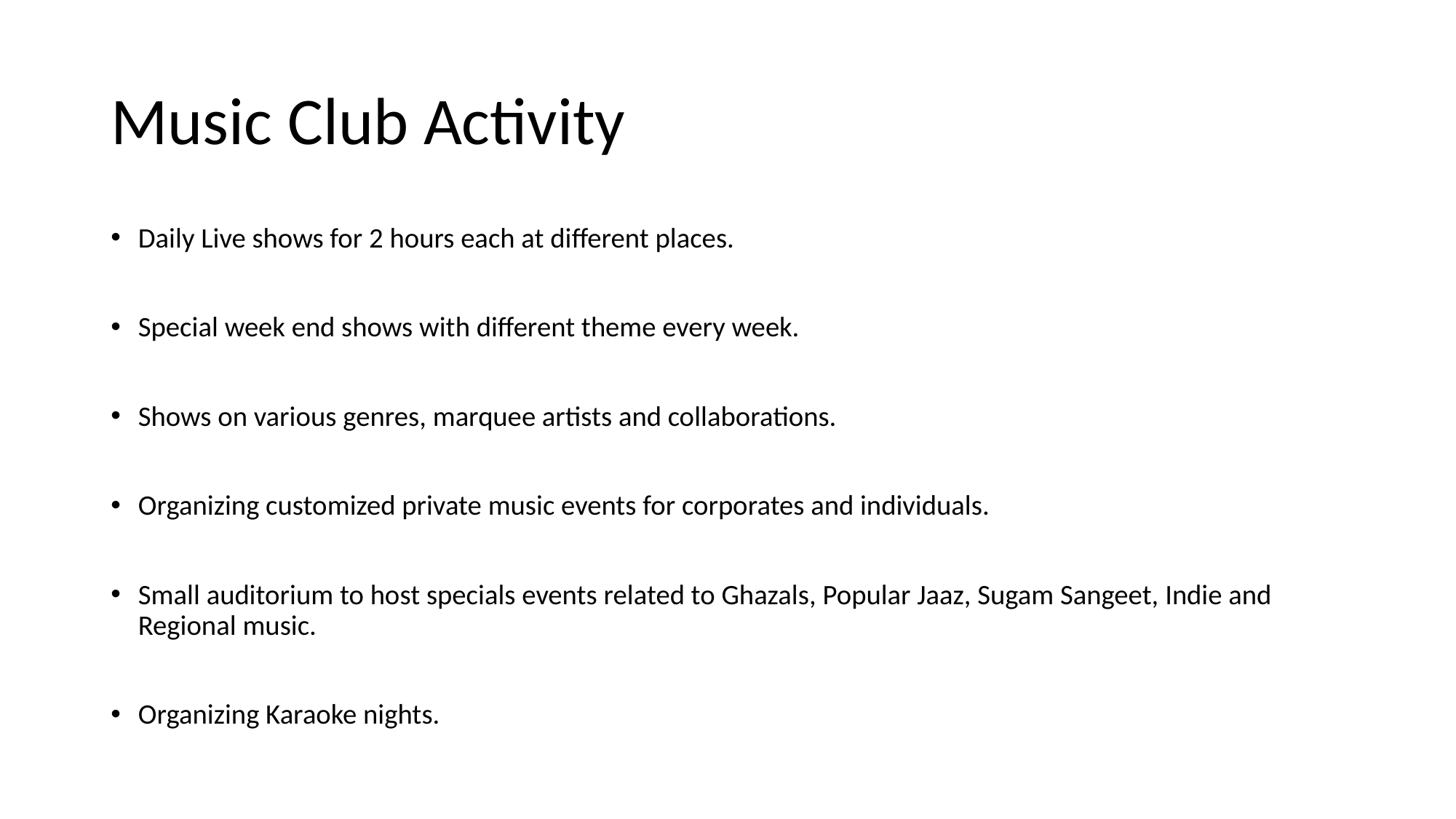

# Music Club Activity
Daily Live shows for 2 hours each at different places.

Special week end shows with different theme every week.

Shows on various genres, marquee artists and collaborations.

Organizing customized private music events for corporates and individuals.

Small auditorium to host specials events related to Ghazals, Popular Jaaz, Sugam Sangeet, Indie and Regional music.

Organizing Karaoke nights.